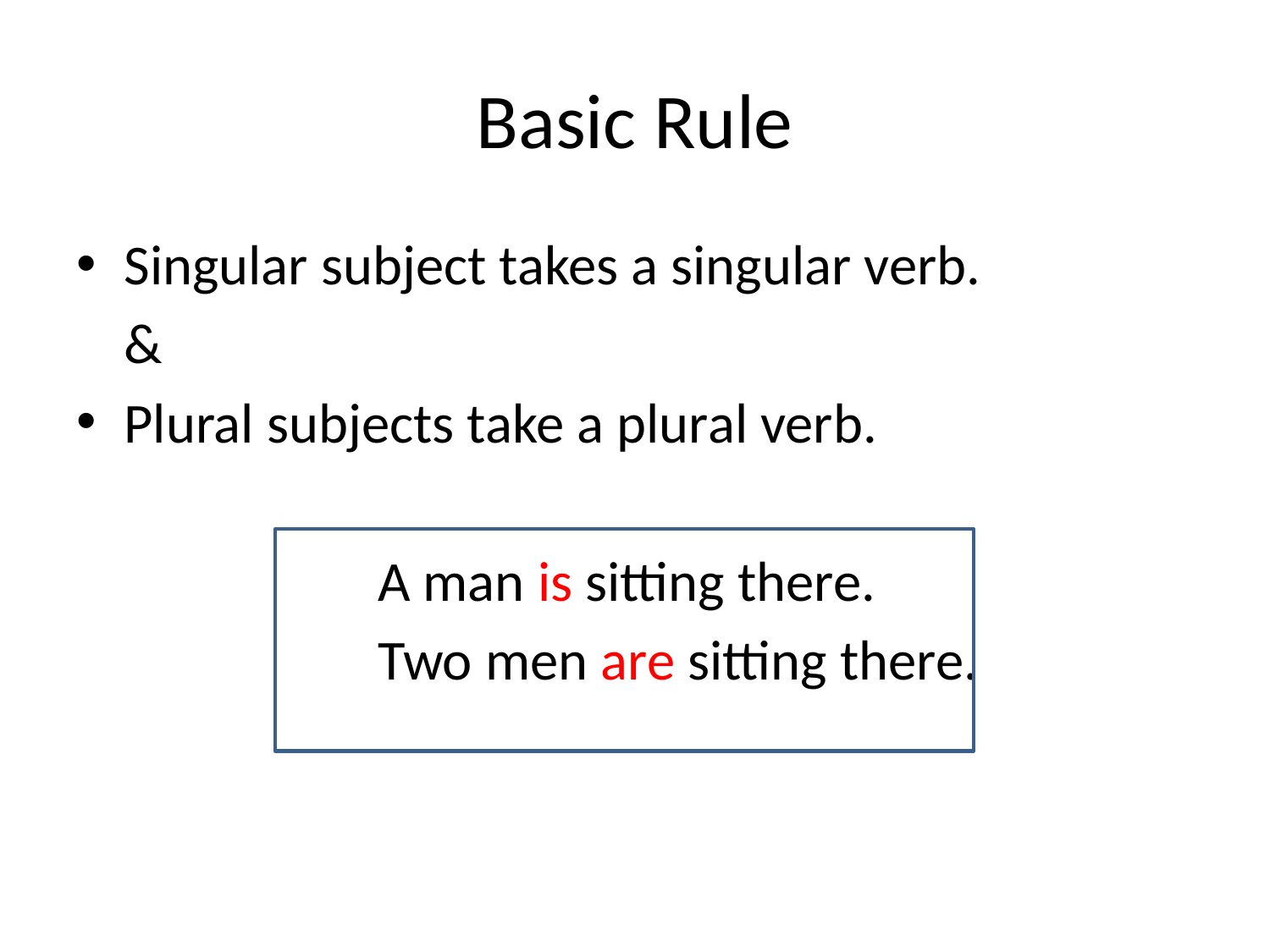

# Basic Rule
Singular subject takes a singular verb.
	&
Plural subjects take a plural verb.

			A man is sitting there.
			Two men are sitting there.